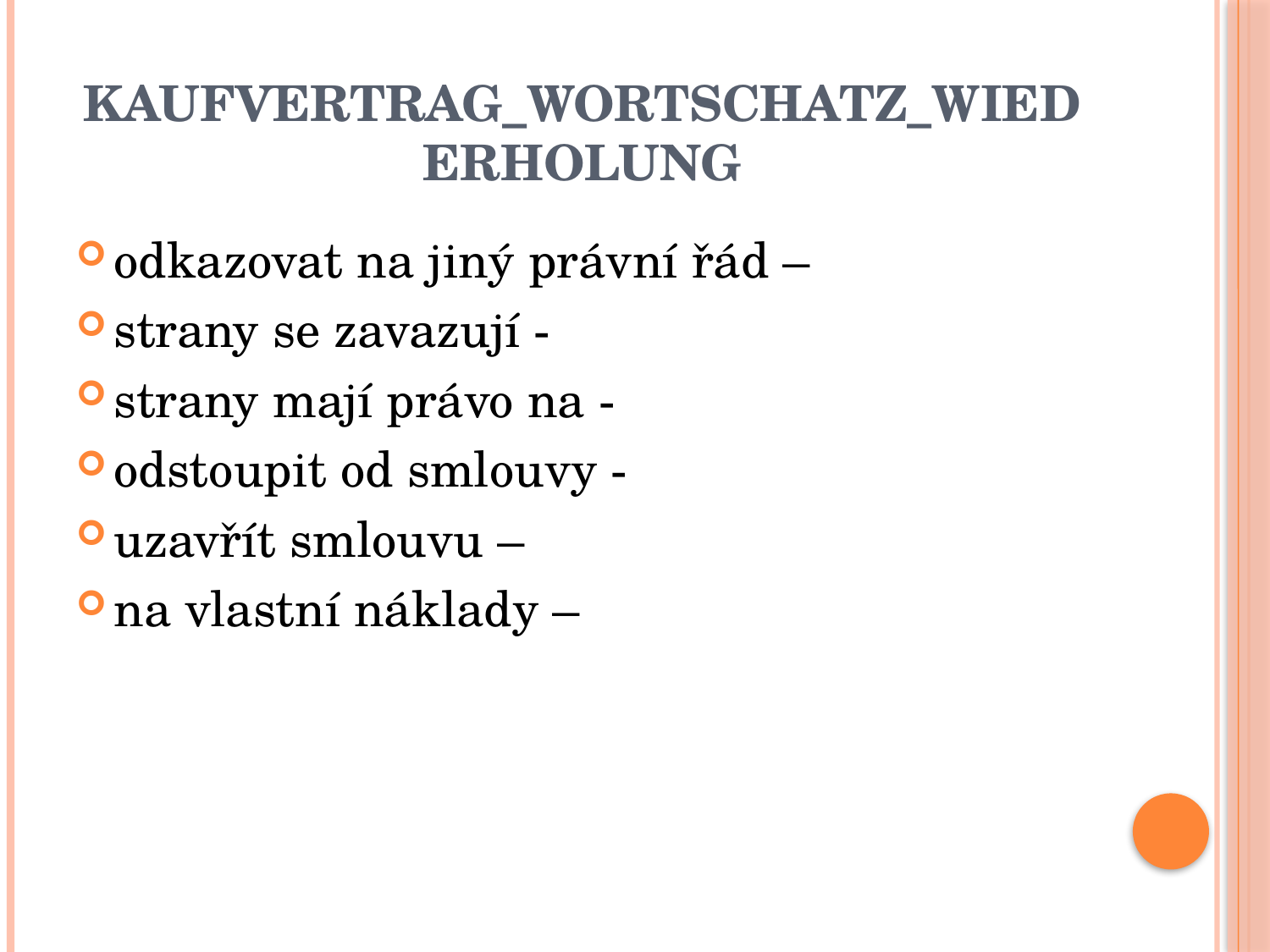

# Kaufvertrag_wortschatz_wiederholung
odkazovat na jiný právní řád –
strany se zavazují -
strany mají právo na -
odstoupit od smlouvy -
uzavřít smlouvu –
na vlastní náklady –